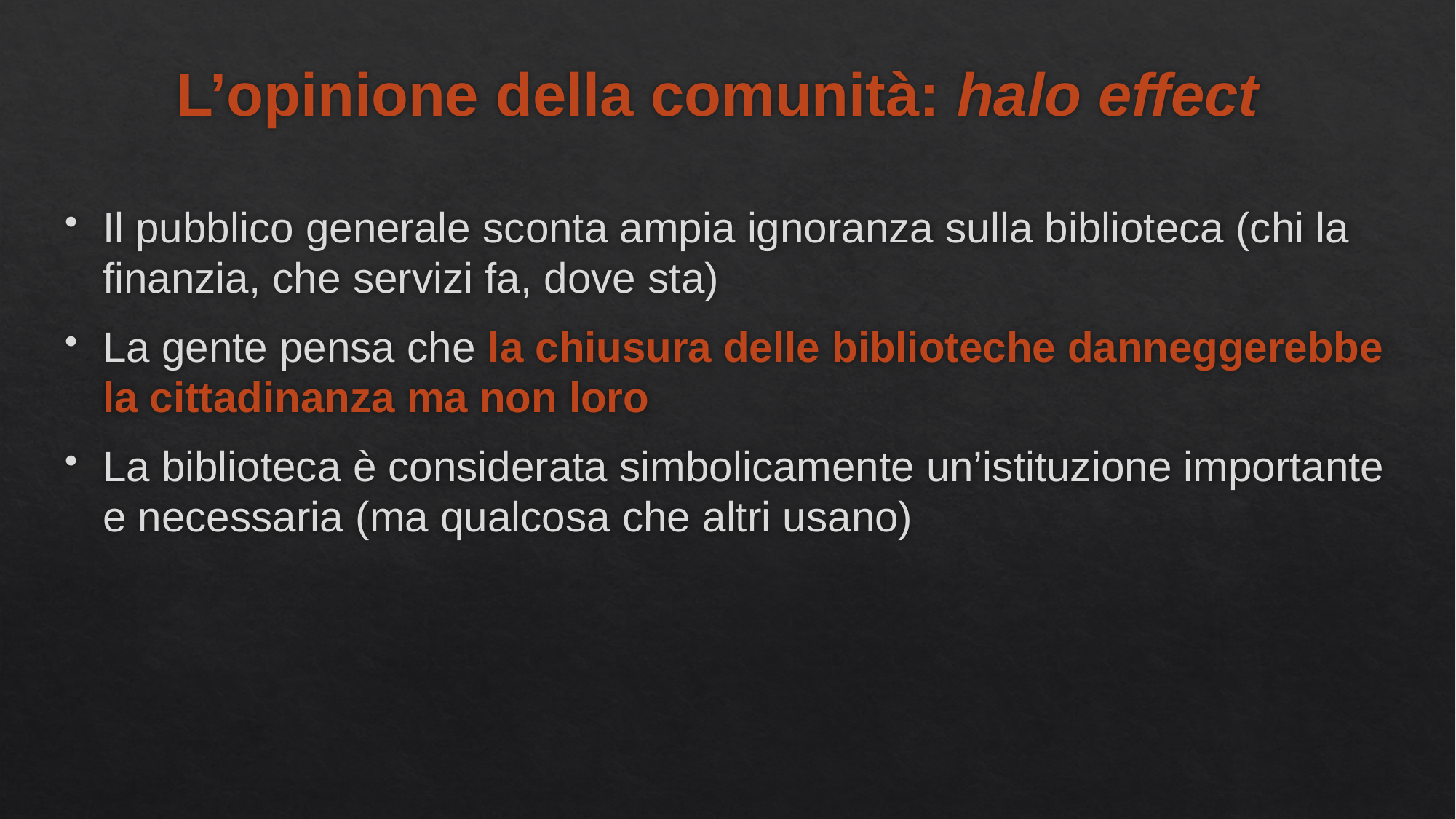

# L’opinione della comunità: halo effect
Il pubblico generale sconta ampia ignoranza sulla biblioteca (chi la finanzia, che servizi fa, dove sta)
La gente pensa che la chiusura delle biblioteche danneggerebbe la cittadinanza ma non loro
La biblioteca è considerata simbolicamente un’istituzione importante e necessaria (ma qualcosa che altri usano)